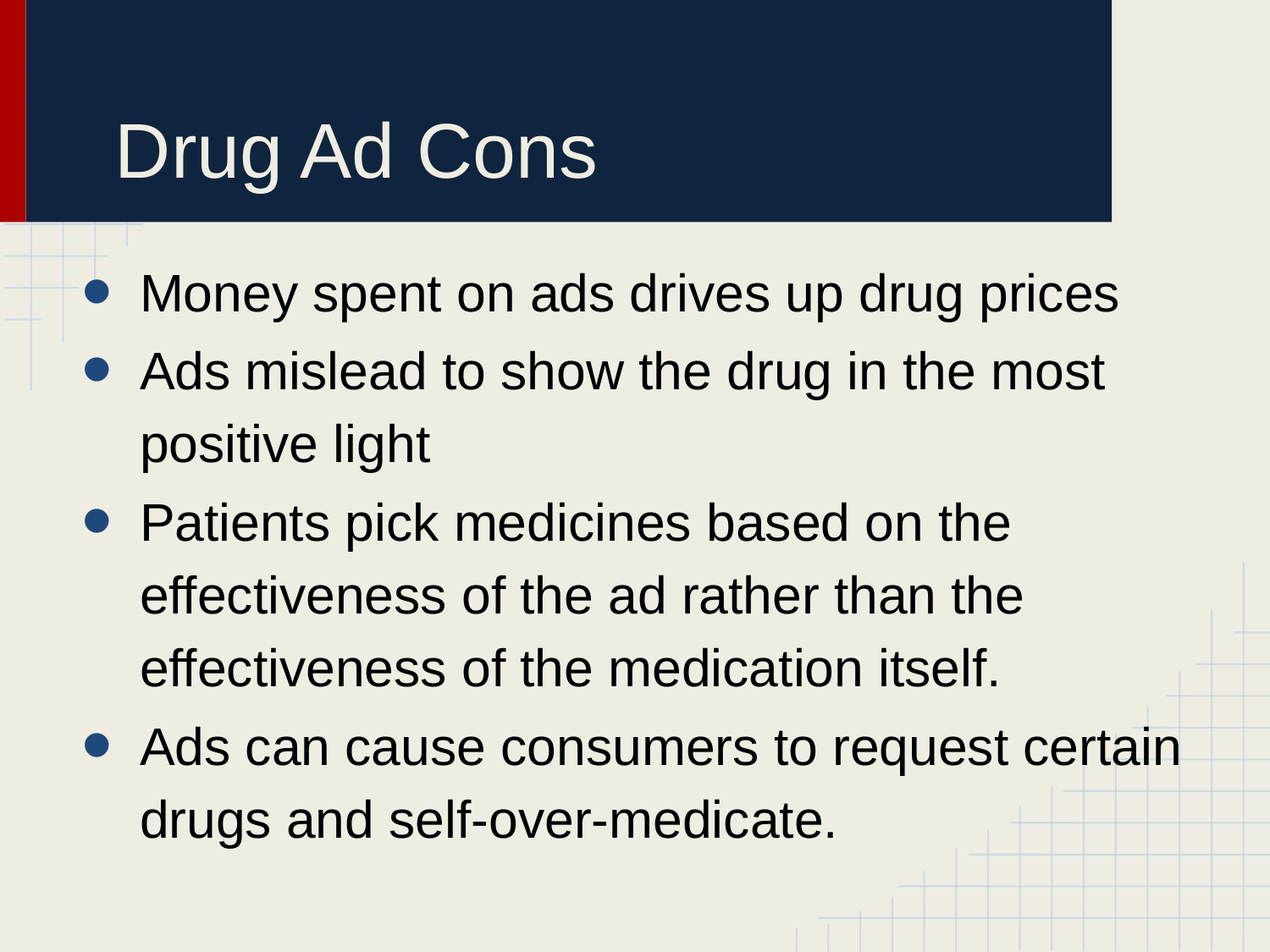

# Drug Ad Cons
Money spent on ads drives up drug prices
Ads mislead to show the drug in the most positive light
Patients pick medicines based on the effectiveness of the ad rather than the effectiveness of the medication itself.
Ads can cause consumers to request certain drugs and  self-over-medicate.